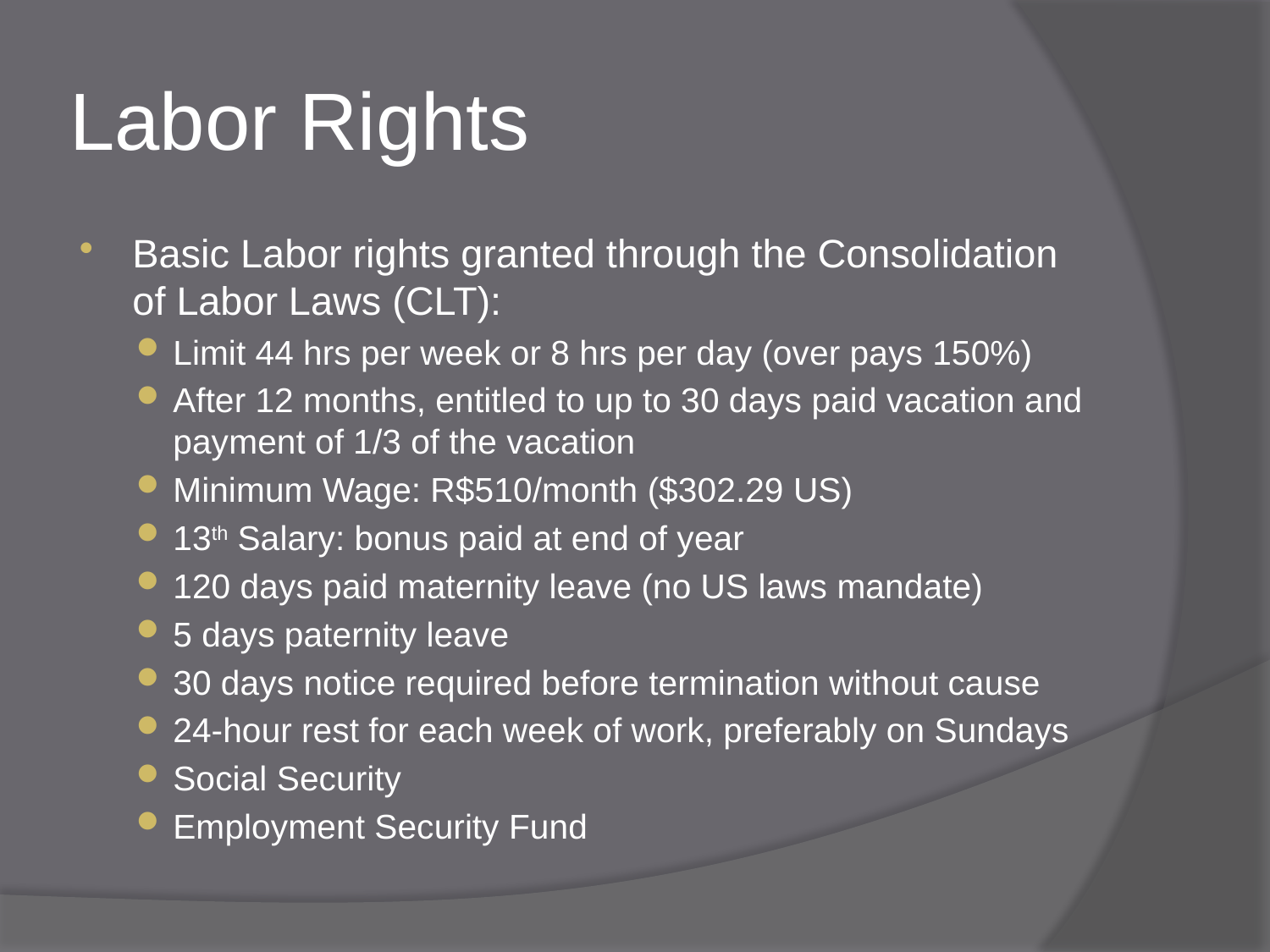

# Labor Rights
Basic Labor rights granted through the Consolidation of Labor Laws (CLT):
Limit 44 hrs per week or 8 hrs per day (over pays 150%)
After 12 months, entitled to up to 30 days paid vacation and payment of 1/3 of the vacation
Minimum Wage: R$510/month ($302.29 US)
13th Salary: bonus paid at end of year
120 days paid maternity leave (no US laws mandate)
5 days paternity leave
30 days notice required before termination without cause
24-hour rest for each week of work, preferably on Sundays
Social Security
Employment Security Fund